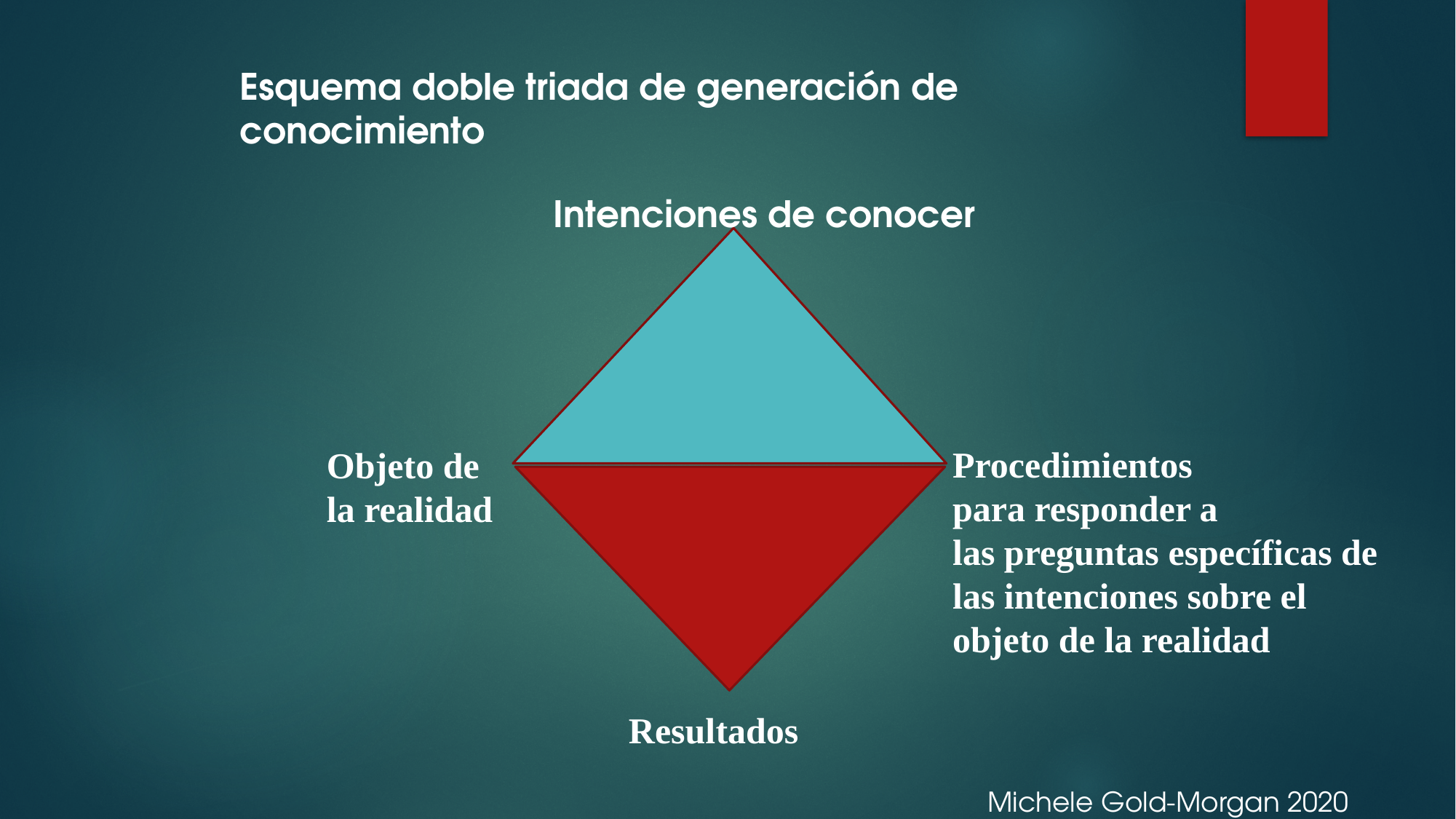

Esquema doble triada de generación de conocimiento

Procedimientos
para responder a
las preguntas específicas de
las intenciones sobre el
objeto de la realidad

Objeto de
la realidad
   Intenciones de conocer

Resultados
Michele Gold-Morgan 2020